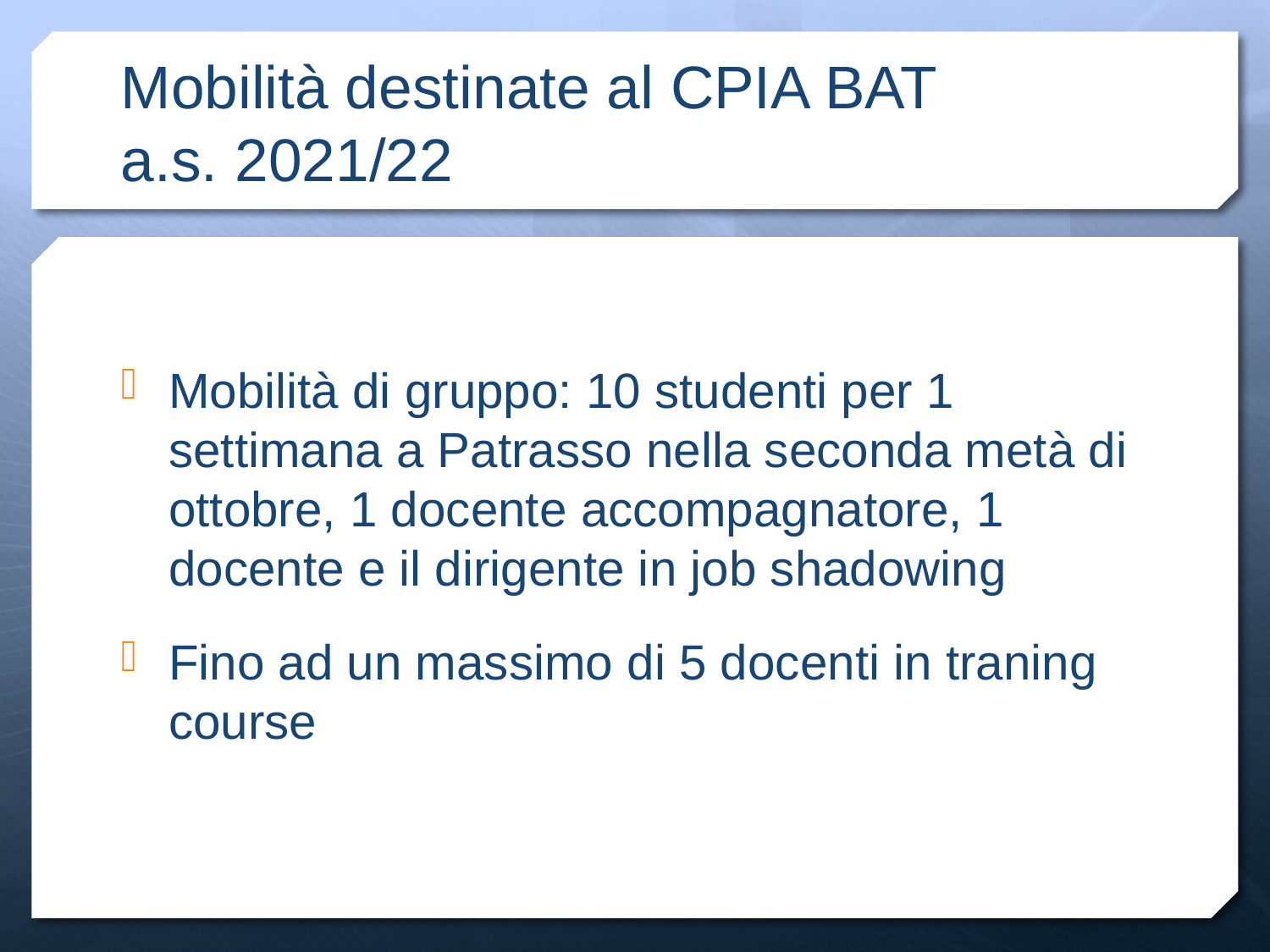

# Mobilità destinate al CPIA BAT a.s. 2021/22

Mobilità di gruppo: 10 studenti per 1 settimana a Patrasso nella seconda metà di ottobre, 1 docente accompagnatore, 1 docente e il dirigente in job shadowing
Fino ad un massimo di 5 docenti in traning course